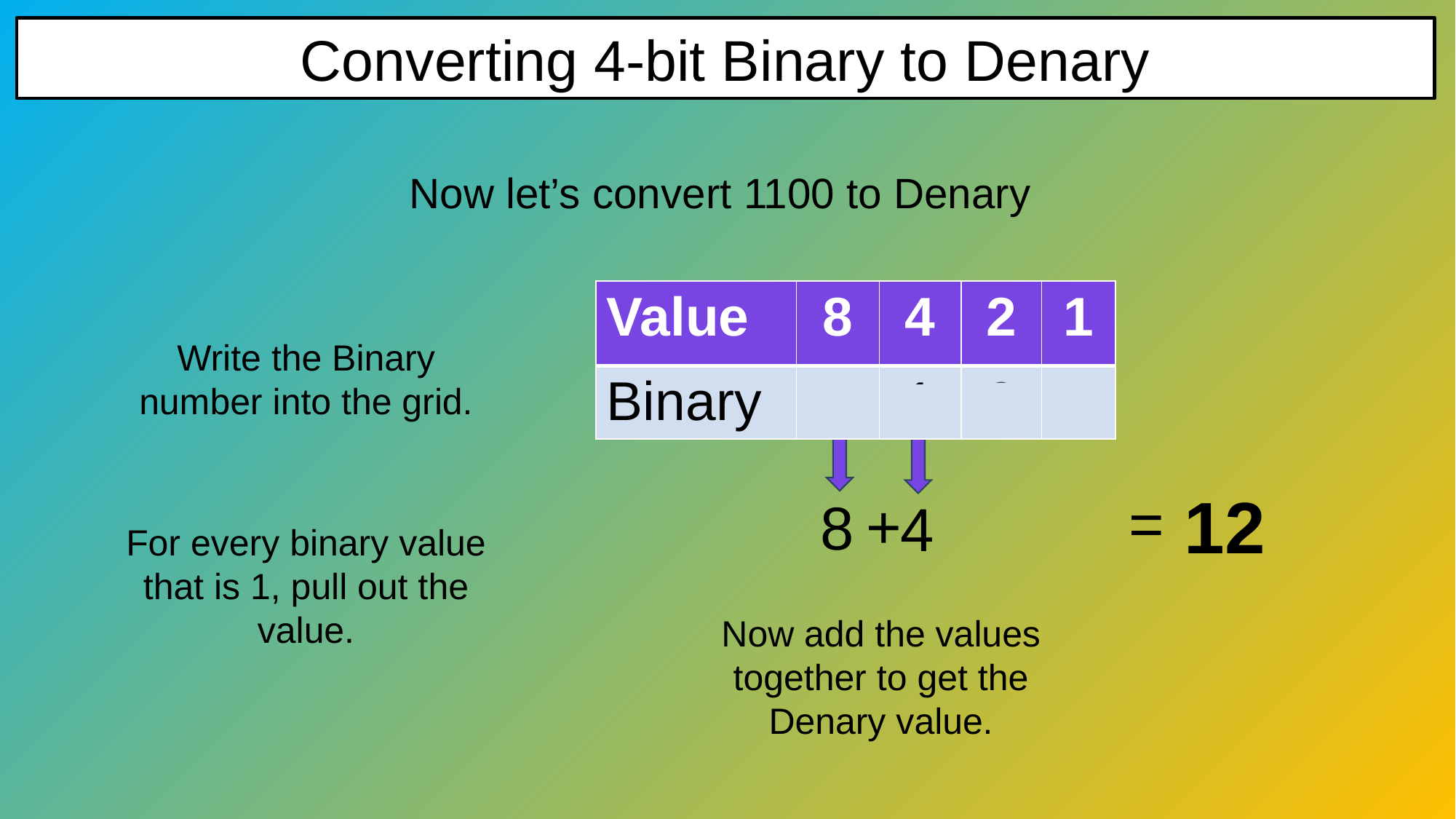

# Converting 4-bit Binary to Denary

Now let’s convert 1100 to Denary
| Value | 8 | 4 | 2 | 1 |
| --- | --- | --- | --- | --- |
| Binary | 1 | 1 | 0 | 0 |
Write the Binary number into the grid.

12
=
+
8
4
For every binary value that is 1, pull out the value.
Now add the values together to get the Denary value.